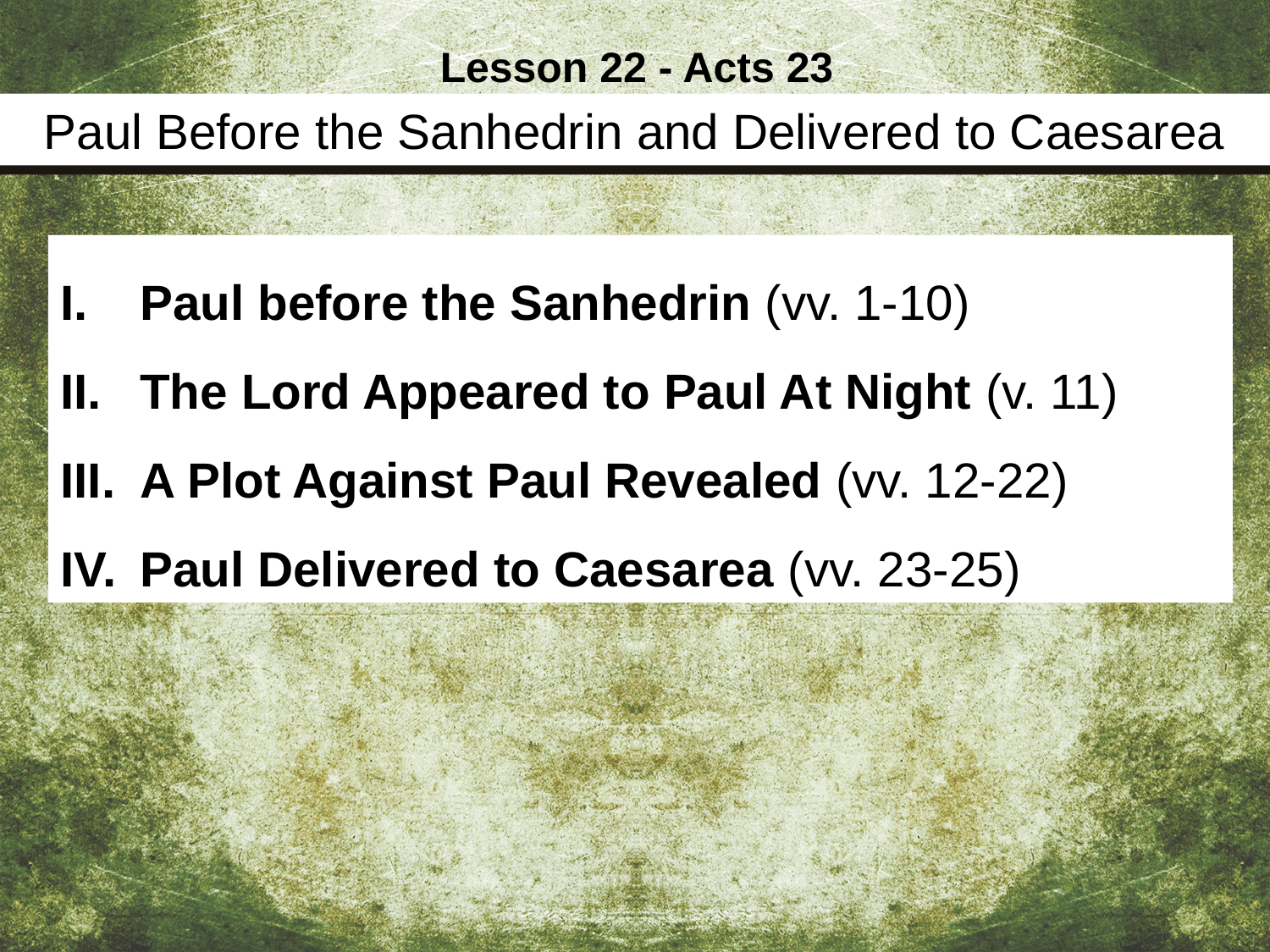

Lesson 22 - Acts 23
Paul Before the Sanhedrin and Delivered to Caesarea

Paul before the Sanhedrin (vv. 1-10)
The Lord Appeared to Paul At Night (v. 11)
A Plot Against Paul Revealed (vv. 12-22)
Paul Delivered to Caesarea (vv. 23-25)